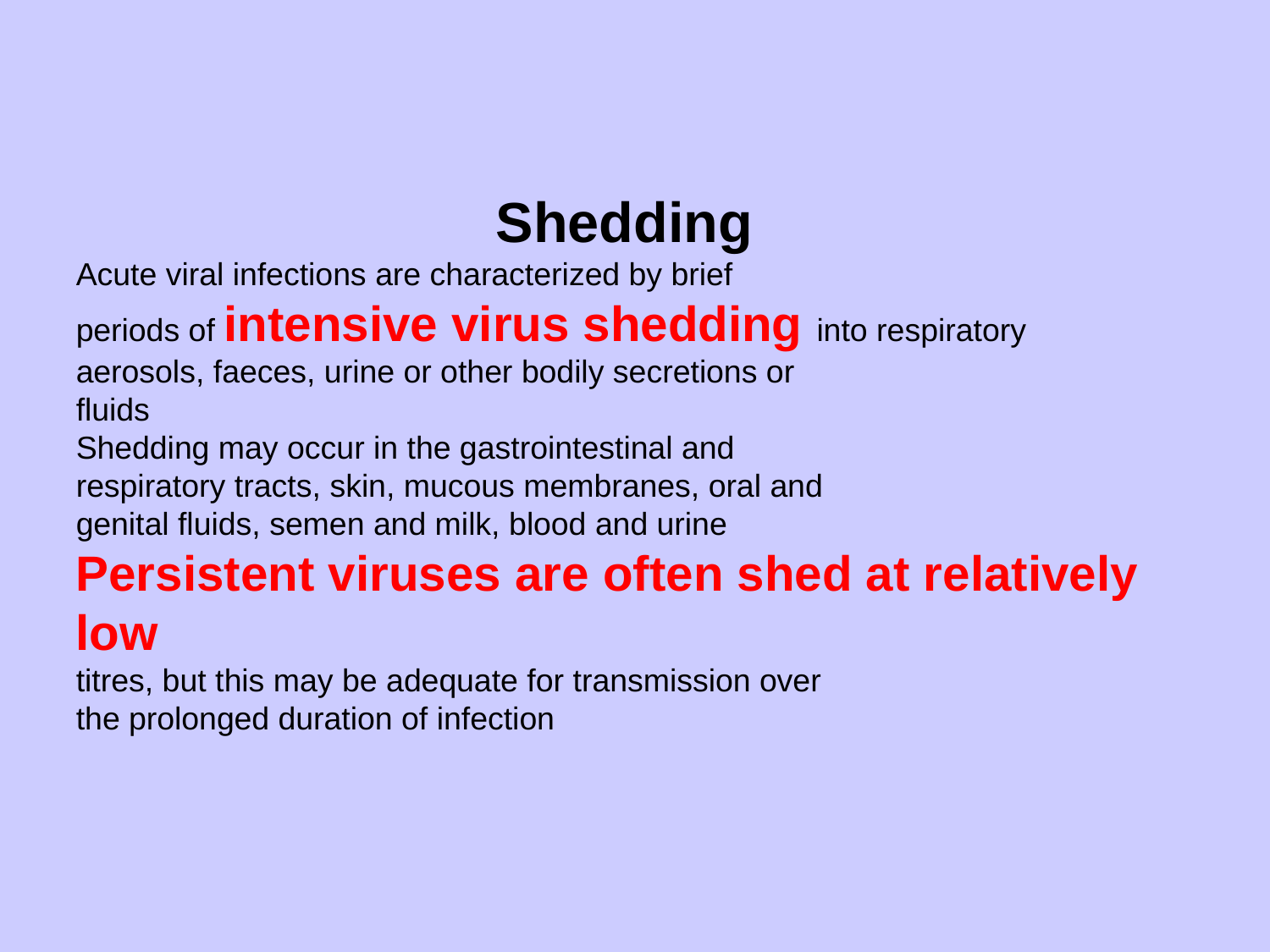

Shedding
Acute viral infections are characterized by brief
periods of intensive virus shedding into respiratory
aerosols, faeces, urine or other bodily secretions or
fluids
Shedding may occur in the gastrointestinal and
respiratory tracts, skin, mucous membranes, oral and
genital fluids, semen and milk, blood and urine
Persistent viruses are often shed at relatively low
titres, but this may be adequate for transmission over
the prolonged duration of infection